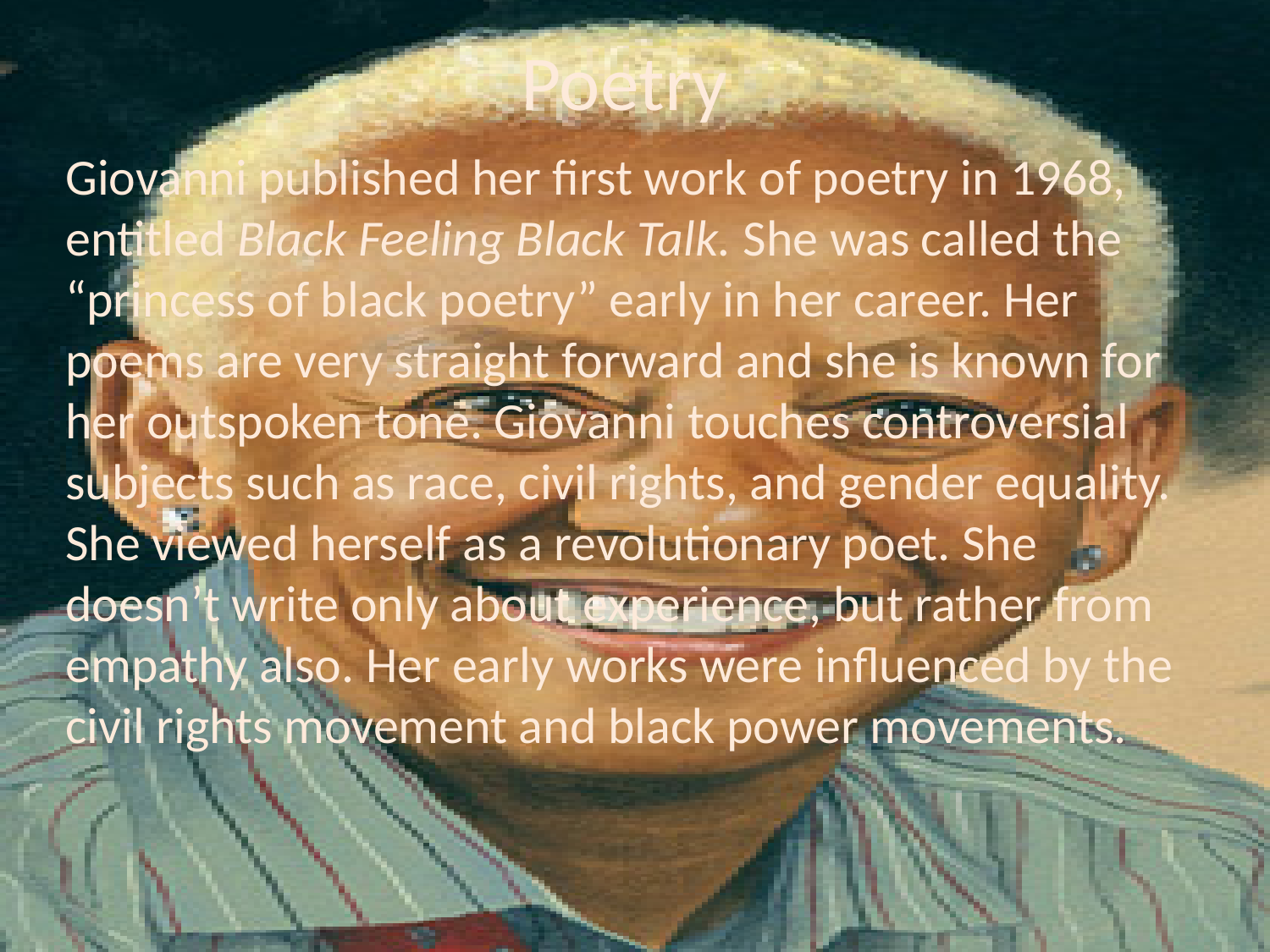

# Poetry
Giovanni published her first work of poetry in 1968, entitled Black Feeling Black Talk. She was called the “princess of black poetry” early in her career. Her poems are very straight forward and she is known for her outspoken tone. Giovanni touches controversial subjects such as race, civil rights, and gender equality. She viewed herself as a revolutionary poet. She doesn’t write only about experience, but rather from empathy also. Her early works were influenced by the civil rights movement and black power movements.